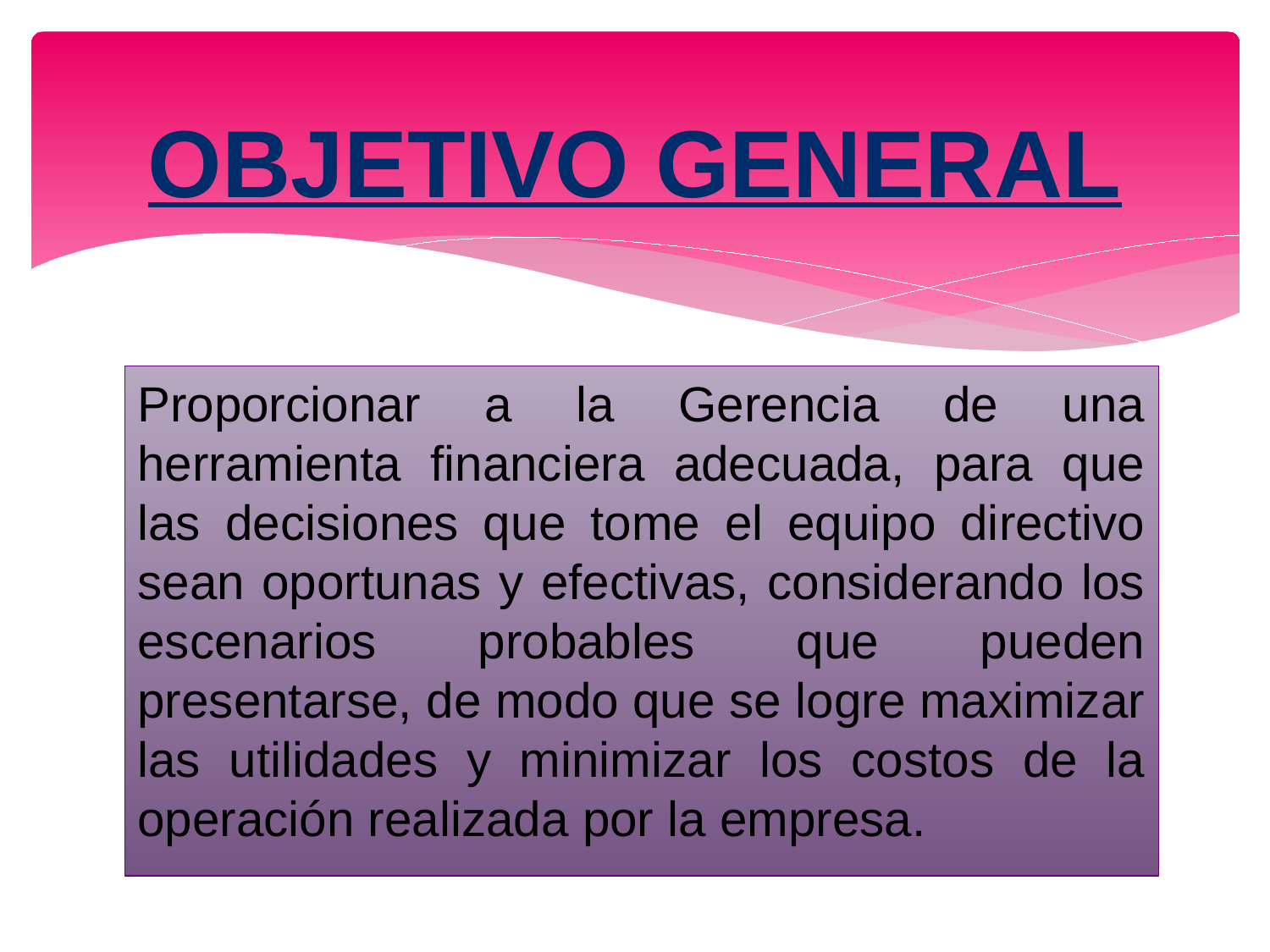

# OBJETIVO GENERAL
Proporcionar a la Gerencia de una herramienta financiera adecuada, para que las decisiones que tome el equipo directivo sean oportunas y efectivas, considerando los escenarios probables que pueden presentarse, de modo que se logre maximizar las utilidades y minimizar los costos de la operación realizada por la empresa.